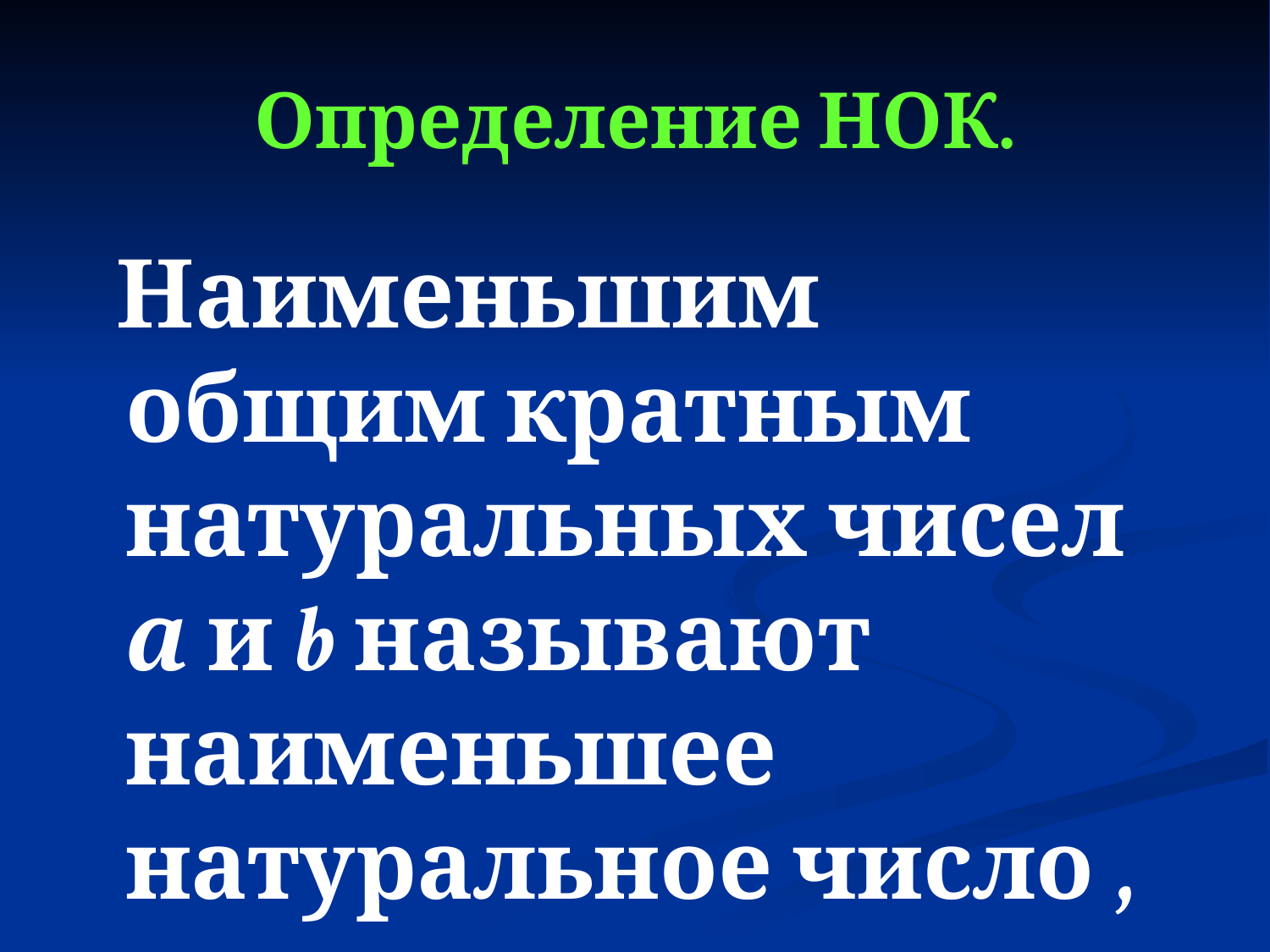

# Определение НОК.
  Наименьшим общим кратным натуральных чисел а и b называют наименьшее натуральное число , которое кратно и а и b.